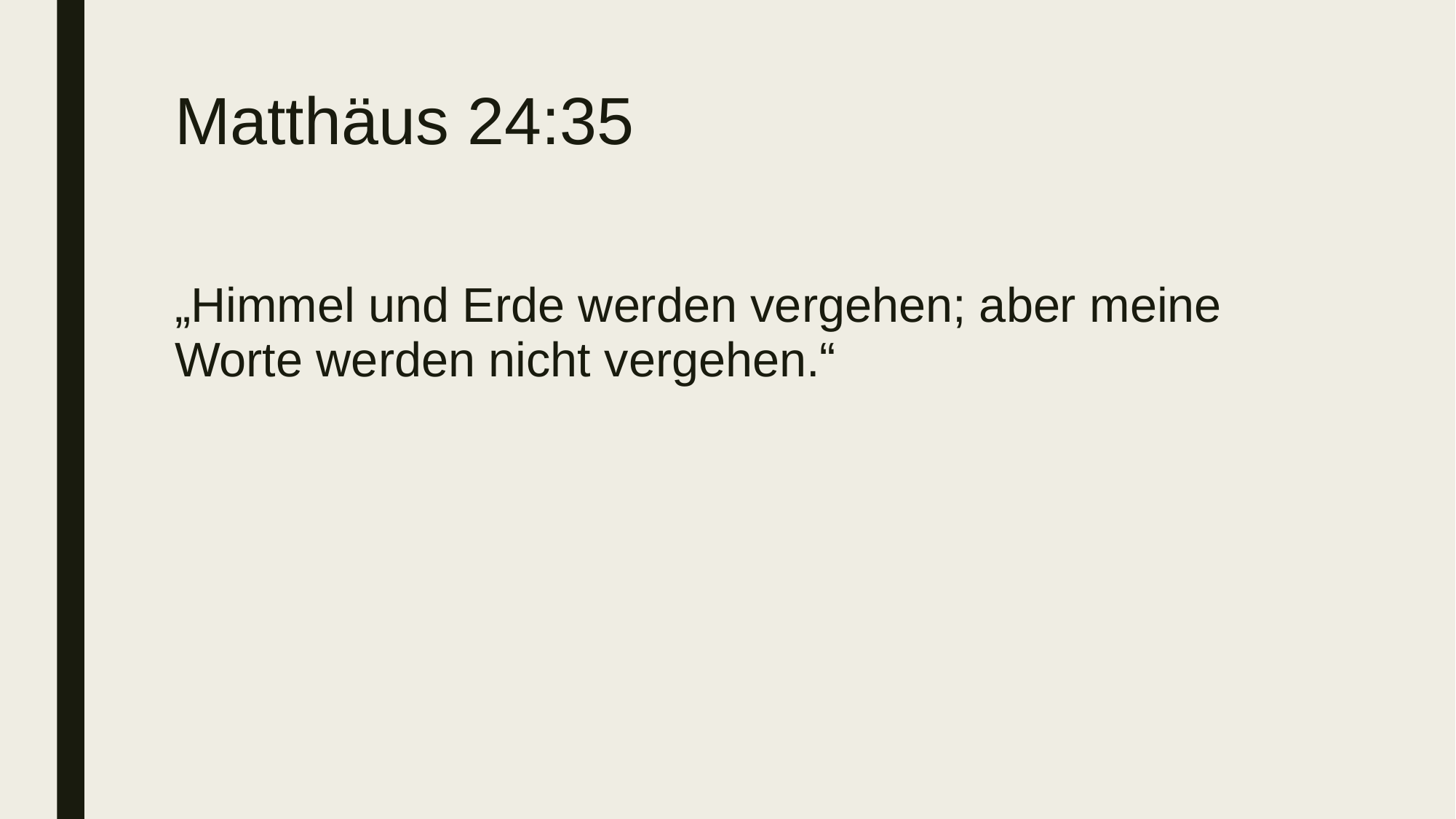

# Matthäus 24:35
„Himmel und Erde werden vergehen; aber meine Worte werden nicht vergehen.“